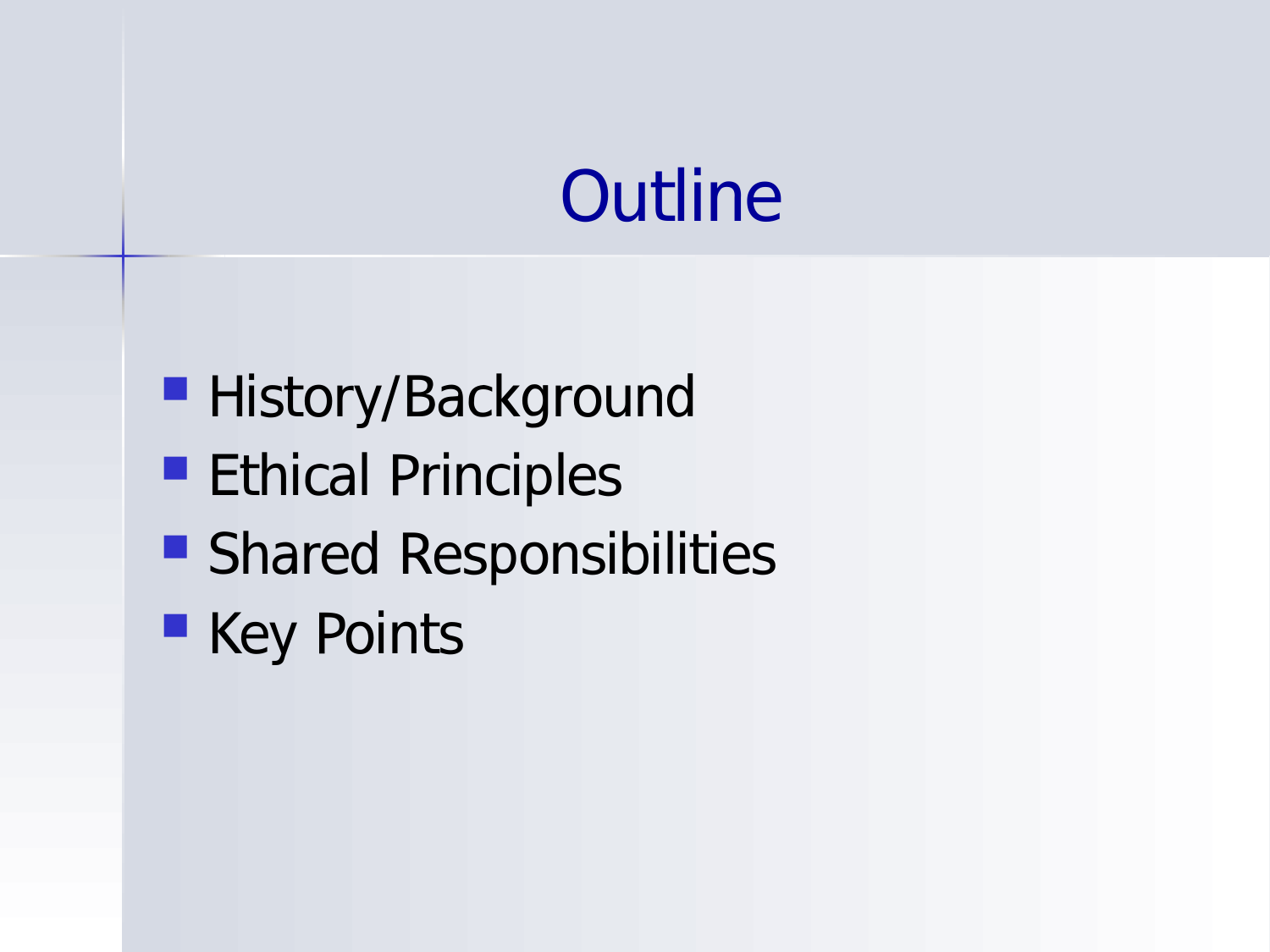

Outline

History/Background
Ethical Principles
Shared Responsibilities
Key Points